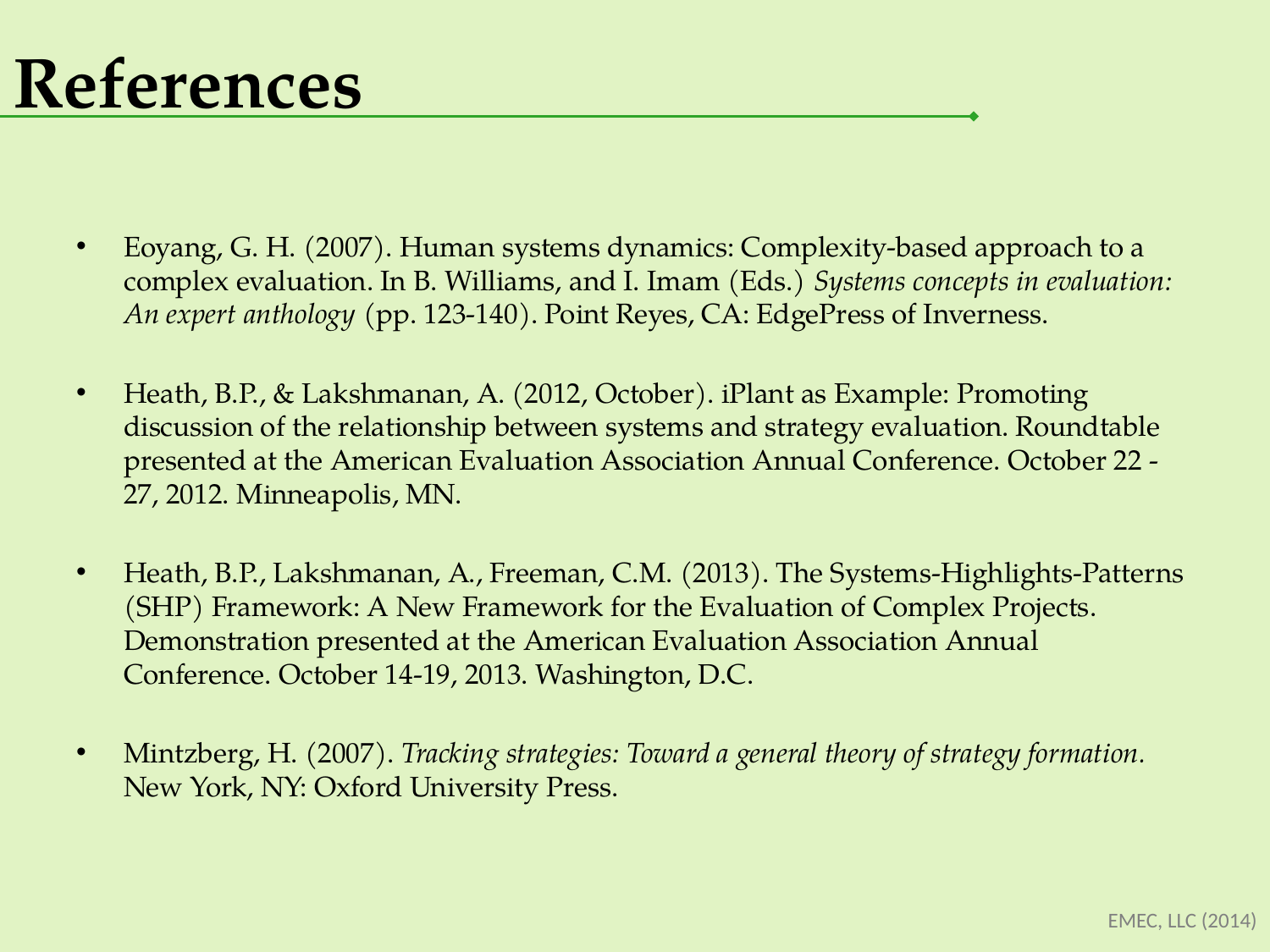

References
Eoyang, G. H. (2007). Human systems dynamics: Complexity-based approach to a complex evaluation. In B. Williams, and I. Imam (Eds.) Systems concepts in evaluation: An expert anthology (pp. 123-140). Point Reyes, CA: EdgePress of Inverness.

Heath, B.P., & Lakshmanan, A. (2012, October). iPlant as Example: Promoting discussion of the relationship between systems and strategy evaluation. Roundtable presented at the American Evaluation Association Annual Conference. October 22 - 27, 2012. Minneapolis, MN.

Heath, B.P., Lakshmanan, A., Freeman, C.M. (2013). The Systems-Highlights-Patterns (SHP) Framework: A New Framework for the Evaluation of Complex Projects. Demonstration presented at the American Evaluation Association Annual Conference. October 14-19, 2013. Washington, D.C.

Mintzberg, H. (2007). Tracking strategies: Toward a general theory of strategy formation. New York, NY: Oxford University Press.
EMEC, LLC (2014)